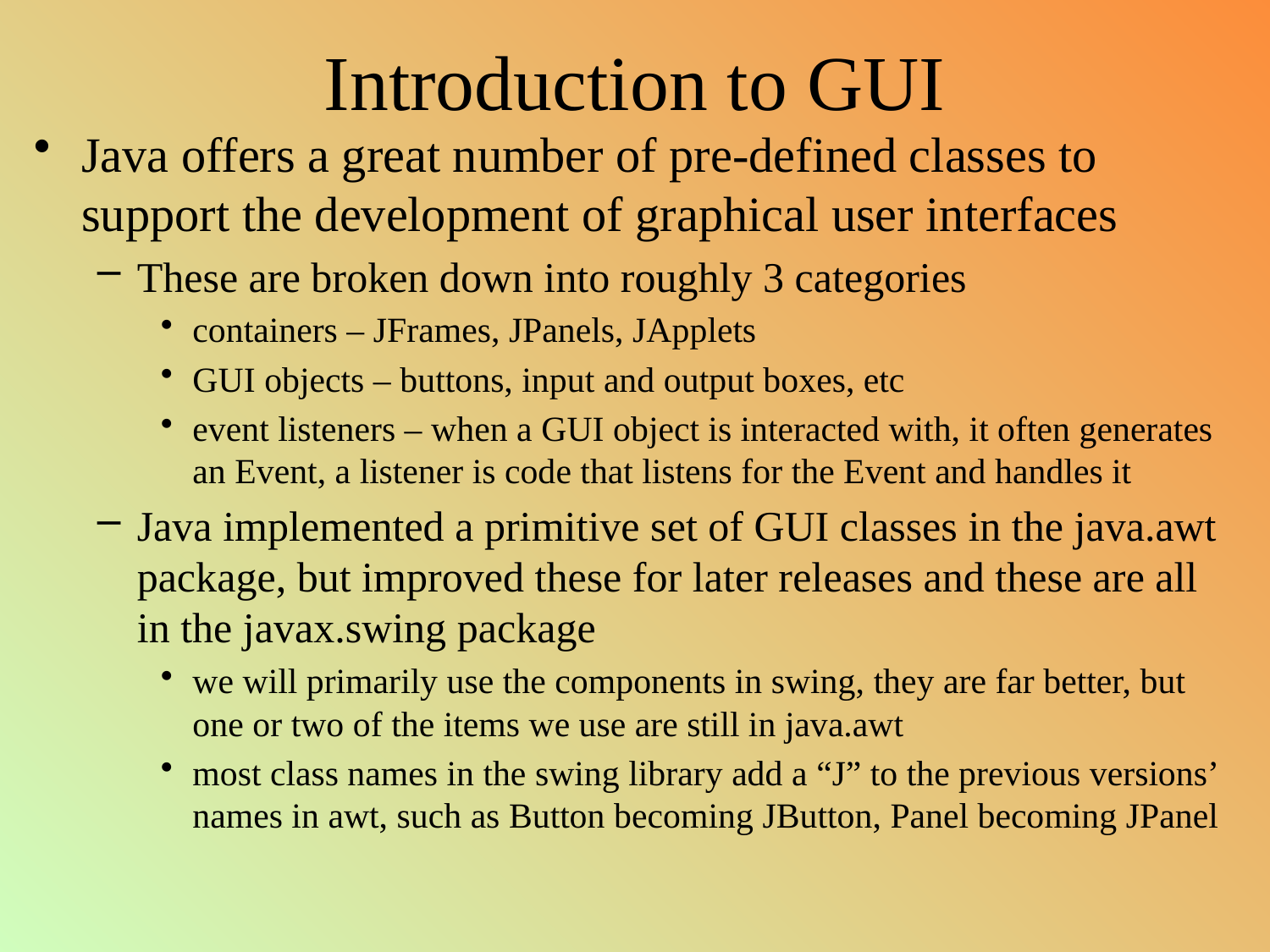

# Introduction to GUI
Java offers a great number of pre-defined classes to support the development of graphical user interfaces
These are broken down into roughly 3 categories
containers – JFrames, JPanels, JApplets
GUI objects – buttons, input and output boxes, etc
event listeners – when a GUI object is interacted with, it often generates an Event, a listener is code that listens for the Event and handles it
Java implemented a primitive set of GUI classes in the java.awt package, but improved these for later releases and these are all in the javax.swing package
we will primarily use the components in swing, they are far better, but one or two of the items we use are still in java.awt
most class names in the swing library add a “J” to the previous versions’ names in awt, such as Button becoming JButton, Panel becoming JPanel